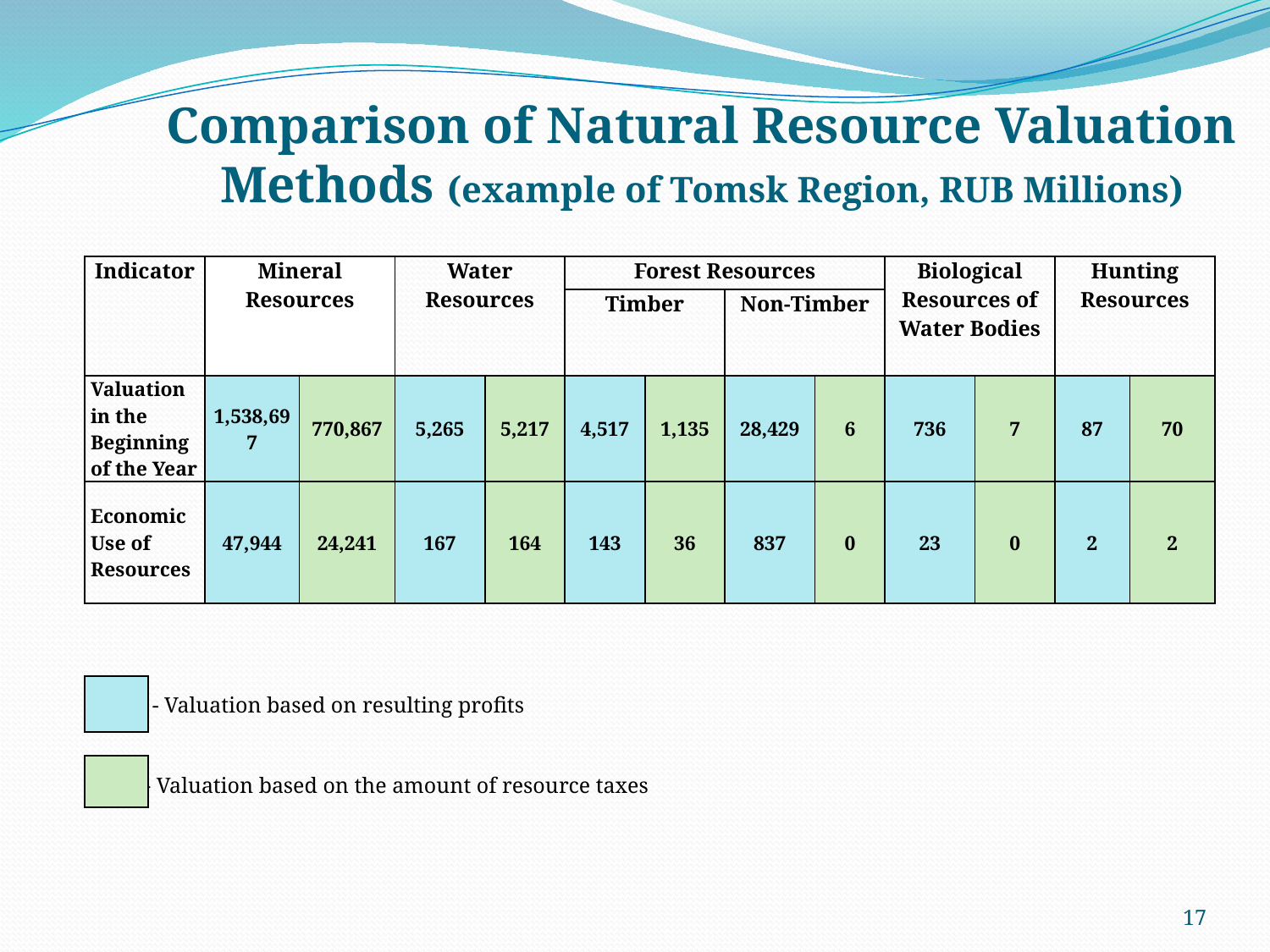

# Comparison of Natural Resource Valuation Methods (example of Tomsk Region, RUB Millions)
| Indicator | Mineral Resources |  | Water Resources |  | Forest Resources |  |  |  | Biological Resources of Water Bodies |  | Hunting Resources |  |
| --- | --- | --- | --- | --- | --- | --- | --- | --- | --- | --- | --- | --- |
|  |  |  |  |  | Timber |  | Non-Timber |  |  |  |  |  |
| Valuation in the Beginning of the Year | 1,538,697 | 770,867 | 5,265 | 5,217 | 4,517 | 1,135 | 28,429 | 6 | 736 | 7 | 87 | 70 |
| Economic Use of Resources | 47,944 | 24,241 | 167 | 164 | 143 | 36 | 837 | 0 | 23 | 0 | 2 | 2 |
|  |
| --- |
- Valuation based on resulting profits
|  |
| --- |
- Valuation based on the amount of resource taxes
17